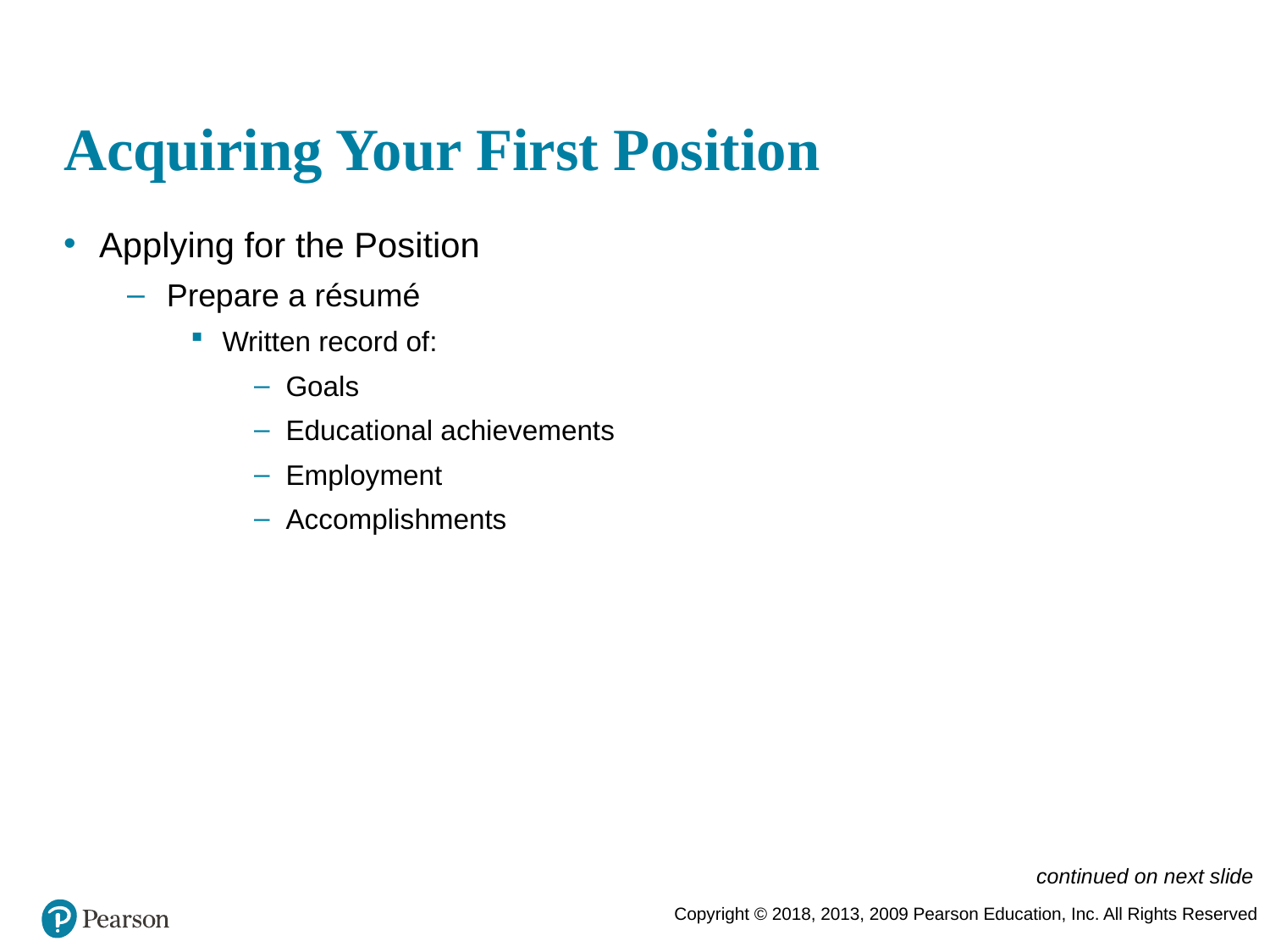

# Acquiring Your First Position
Applying for the Position
Prepare a résumé
Written record of:
Goals
Educational achievements
Employment
Accomplishments
continued on next slide